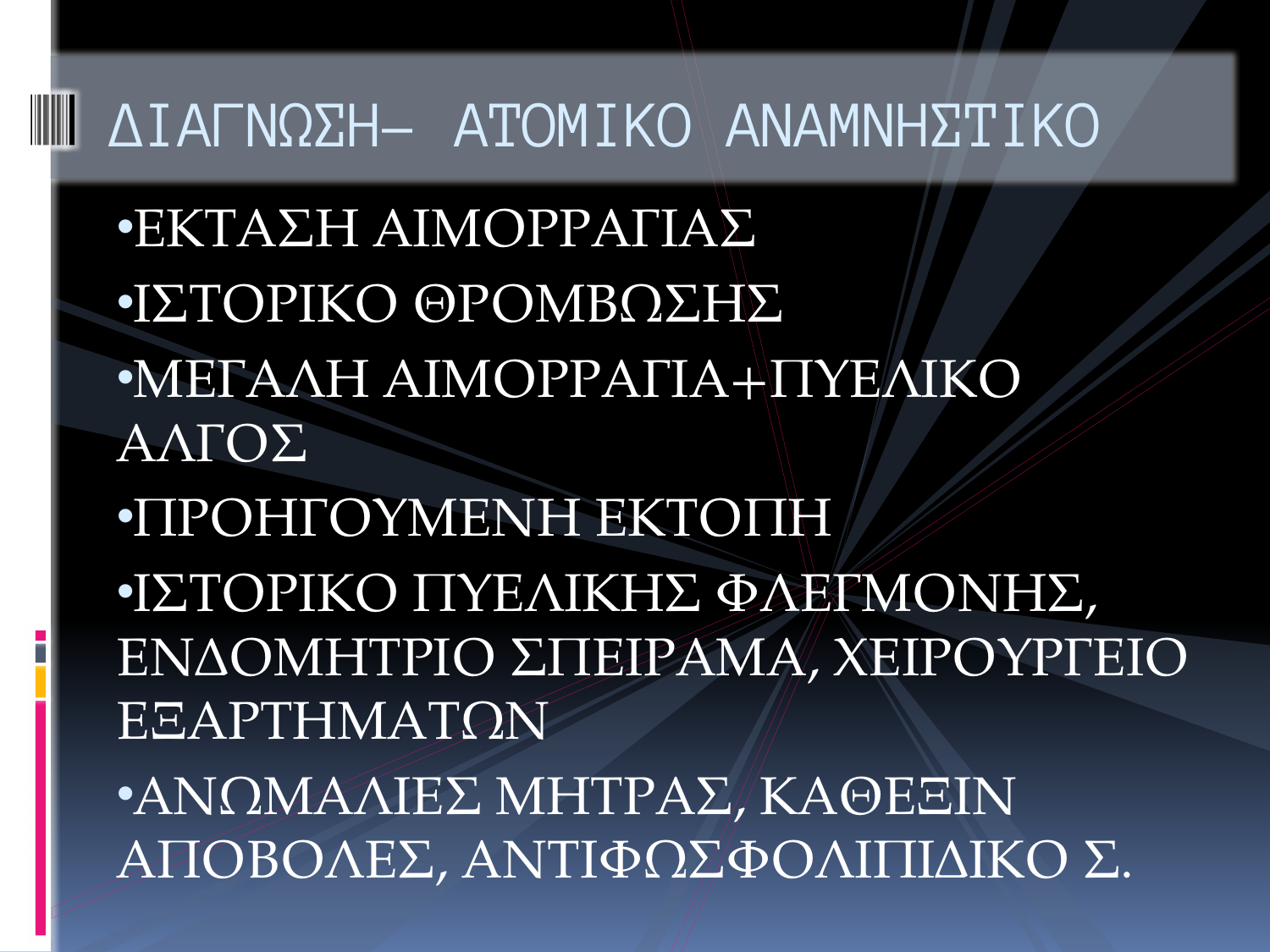

# ΔΙΑΓΝΩΣΗ- ΑΤΟΜΙΚΟ ΑΝΑΜΝΗΣΤΙΚΟ
ΕΚΤΑΣΗ ΑΙΜΟΡΡΑΓΙΑΣ
ΙΣΤΟΡΙΚΟ ΘΡΟΜΒΩΣΗΣ
ΜΕΓΑΛΗ ΑΙΜΟΡΡΑΓΙΑ+ΠΥΕΛΙΚΟ ΑΛΓΟΣ
ΠΡΟΗΓΟΥΜΕΝΗ ΕΚΤΟΠΗ
ΙΣΤΟΡΙΚΟ ΠΥΕΛΙΚΗΣ ΦΛΕΓΜΟΝΗΣ, ΕΝΔΟΜΗΤΡΙΟ ΣΠΕΙΡΑΜΑ, ΧΕΙΡΟΥΡΓΕΙΟ ΕΞΑΡΤΗΜΑΤΩΝ
ΑΝΩΜΑΛΙΕΣ ΜΗΤΡΑΣ, ΚΑΘΕΞΙΝ ΑΠΟΒΟΛΕΣ, ΑΝΤΙΦΩΣΦΟΛΙΠΙΔΙΚΟ Σ.